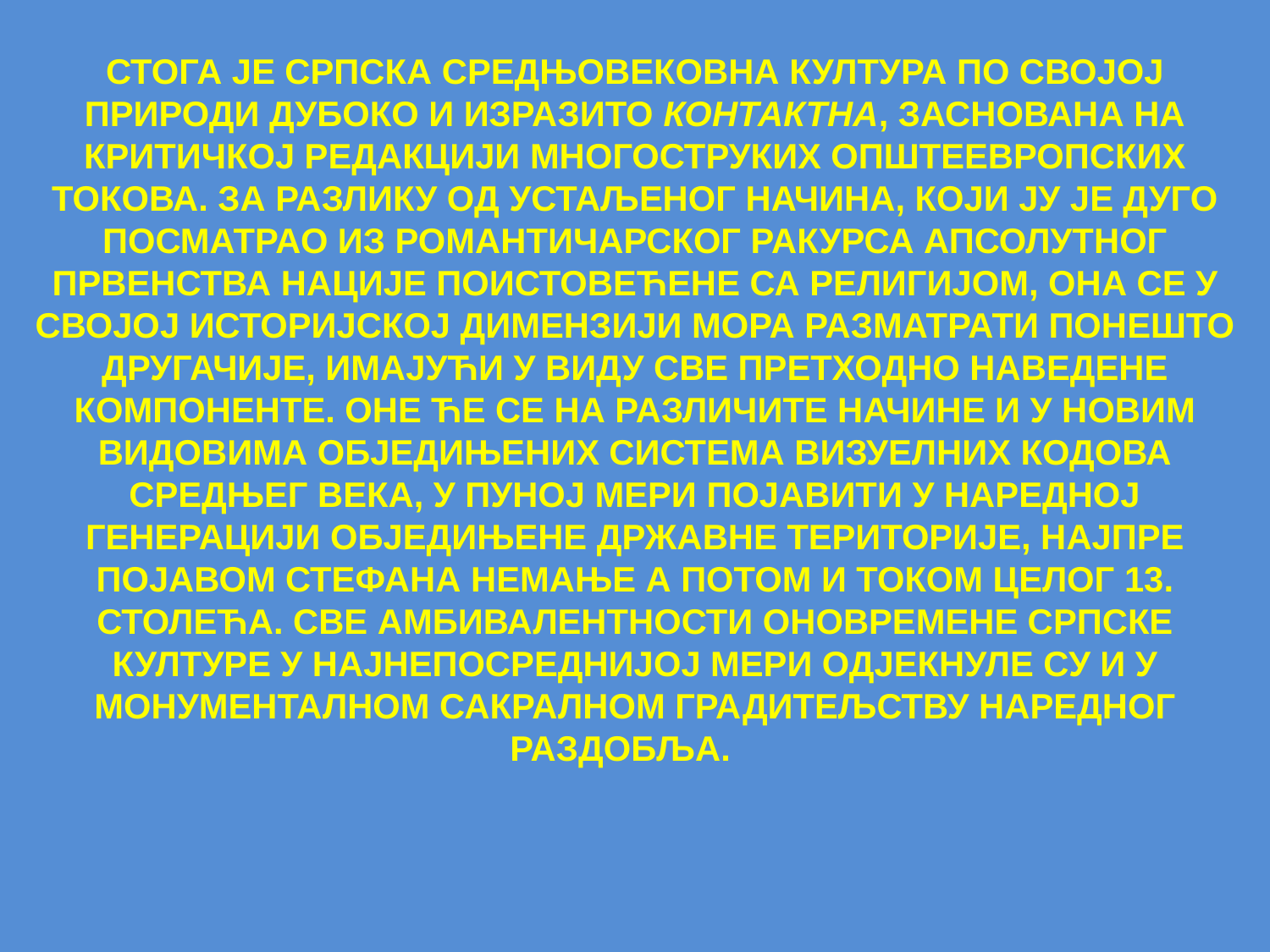

СТОГА ЈЕ СРПСКА СРЕДЊОВЕКОВНА КУЛТУРА ПО СВОЈОЈ ПРИРОДИ ДУБОКО И ИЗРАЗИТО КОНТАКТНА, ЗАСНОВАНА НА КРИТИЧКОЈ РЕДАКЦИЈИ МНОГОСТРУКИХ ОПШТЕЕВРОПСКИХ ТОКОВА. ЗА РАЗЛИКУ ОД УСТАЉЕНОГ НАЧИНА, КОЈИ ЈУ ЈЕ ДУГО ПОСМАТРАО ИЗ РОМАНТИЧАРСКОГ РАКУРСА АПСОЛУТНОГ ПРВЕНСТВА НАЦИЈЕ ПОИСТОВЕЋЕНЕ СА РЕЛИГИЈОМ, ОНА СЕ У СВОЈОЈ ИСТОРИЈСКОЈ ДИМЕНЗИЈИ МОРА РАЗМАТРАТИ ПОНЕШТО ДРУГАЧИЈЕ, ИМАЈУЋИ У ВИДУ СВЕ ПРЕТХОДНО НАВЕДЕНЕ КОМПОНЕНТЕ. ОНЕ ЋЕ СЕ НА РАЗЛИЧИТЕ НАЧИНЕ И У НОВИМ ВИДОВИМА ОБЈЕДИЊЕНИХ СИСТЕМА ВИЗУЕЛНИХ КОДОВА СРЕДЊЕГ ВЕКА, У ПУНОЈ МЕРИ ПОЈАВИТИ У НАРЕДНОЈ ГЕНЕРАЦИЈИ ОБЈЕДИЊЕНЕ ДРЖАВНЕ ТЕРИТОРИЈЕ, НАЈПРЕ ПОЈАВОМ СТЕФАНА НЕМАЊЕ А ПОТОМ И ТОКОМ ЦЕЛОГ 13. СТОЛЕЋА. СВЕ АМБИВАЛЕНТНОСТИ ОНОВРЕМЕНЕ СРПСКЕ КУЛТУРЕ У НАЈНЕПОСРЕДНИЈОЈ МЕРИ ОДЈЕКНУЛЕ СУ И У МОНУМЕНТАЛНОМ САКРАЛНОМ ГРАДИТЕЉСТВУ НАРЕДНОГ РАЗДОБЉА.